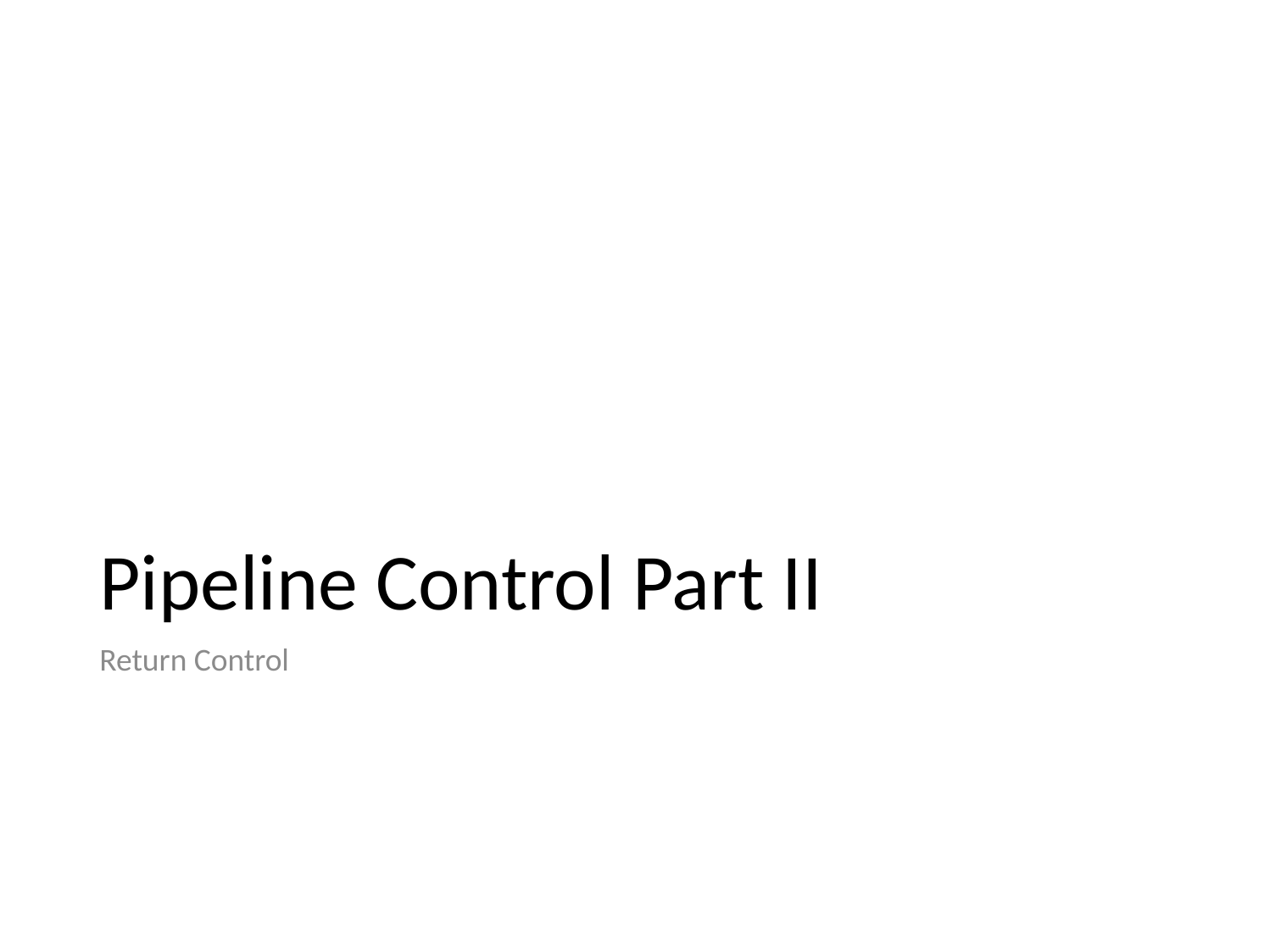

# Pipeline Control Part II
Return Control